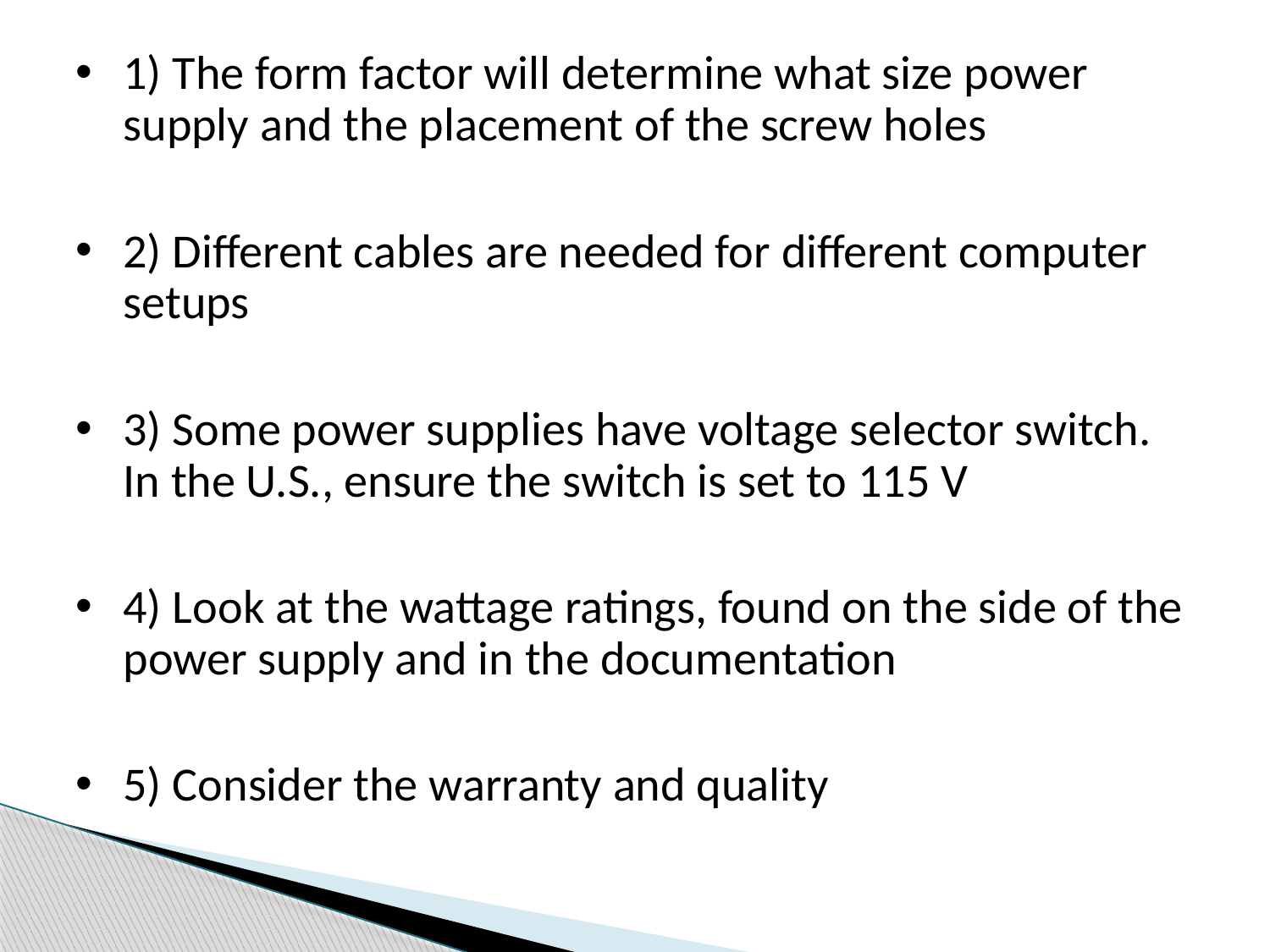

1) The form factor will determine what size power supply and the placement of the screw holes

2) Different cables are needed for different computer setups

3) Some power supplies have voltage selector switch. In the U.S., ensure the switch is set to 115 V

4) Look at the wattage ratings, found on the side of the power supply and in the documentation

5) Consider the warranty and quality